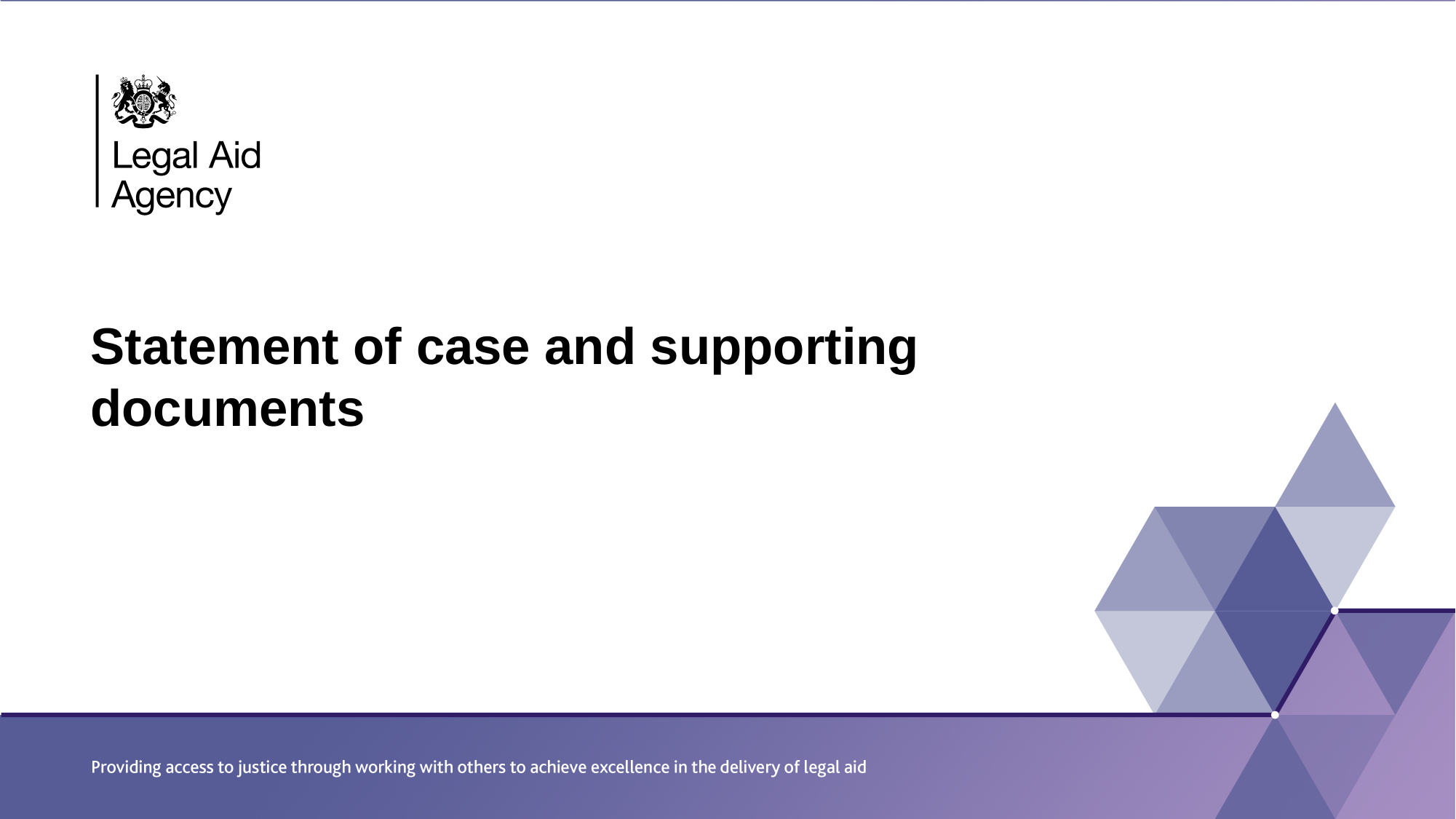

# Statement of case and supporting documents